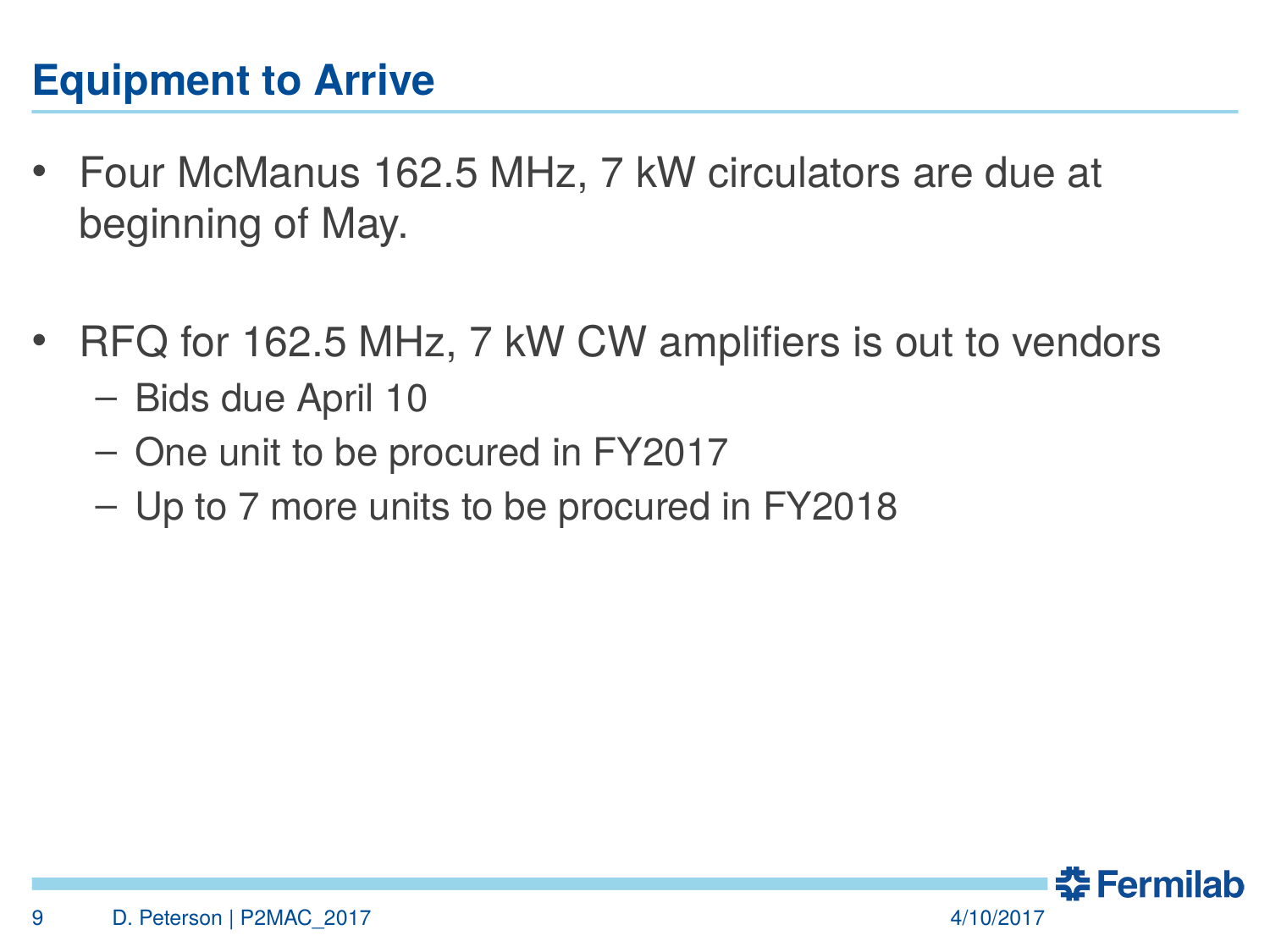

# Equipment to Arrive
Four McManus 162.5 MHz, 7 kW circulators are due at beginning of May.

RFQ for 162.5 MHz, 7 kW CW amplifiers is out to vendors
Bids due April 10
One unit to be procured in FY2017
Up to 7 more units to be procured in FY2018
9
D. Peterson | P2MAC_2017
4/10/2017